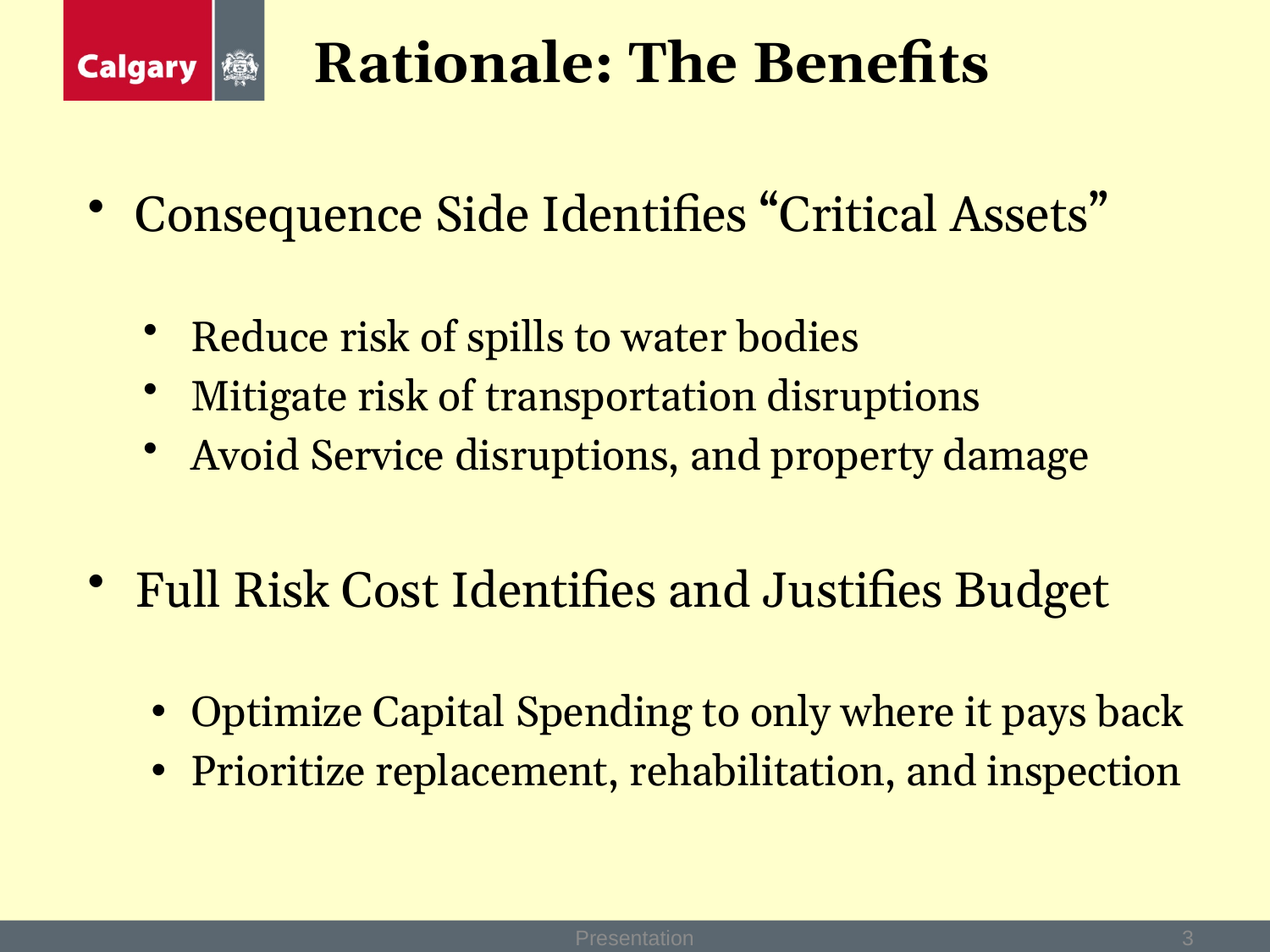

# Rationale: The Benefits
Consequence Side Identifies “Critical Assets”
Reduce risk of spills to water bodies
Mitigate risk of transportation disruptions
Avoid Service disruptions, and property damage

Full Risk Cost Identifies and Justifies Budget
Optimize Capital Spending to only where it pays back
Prioritize replacement, rehabilitation, and inspection

Presentation
3